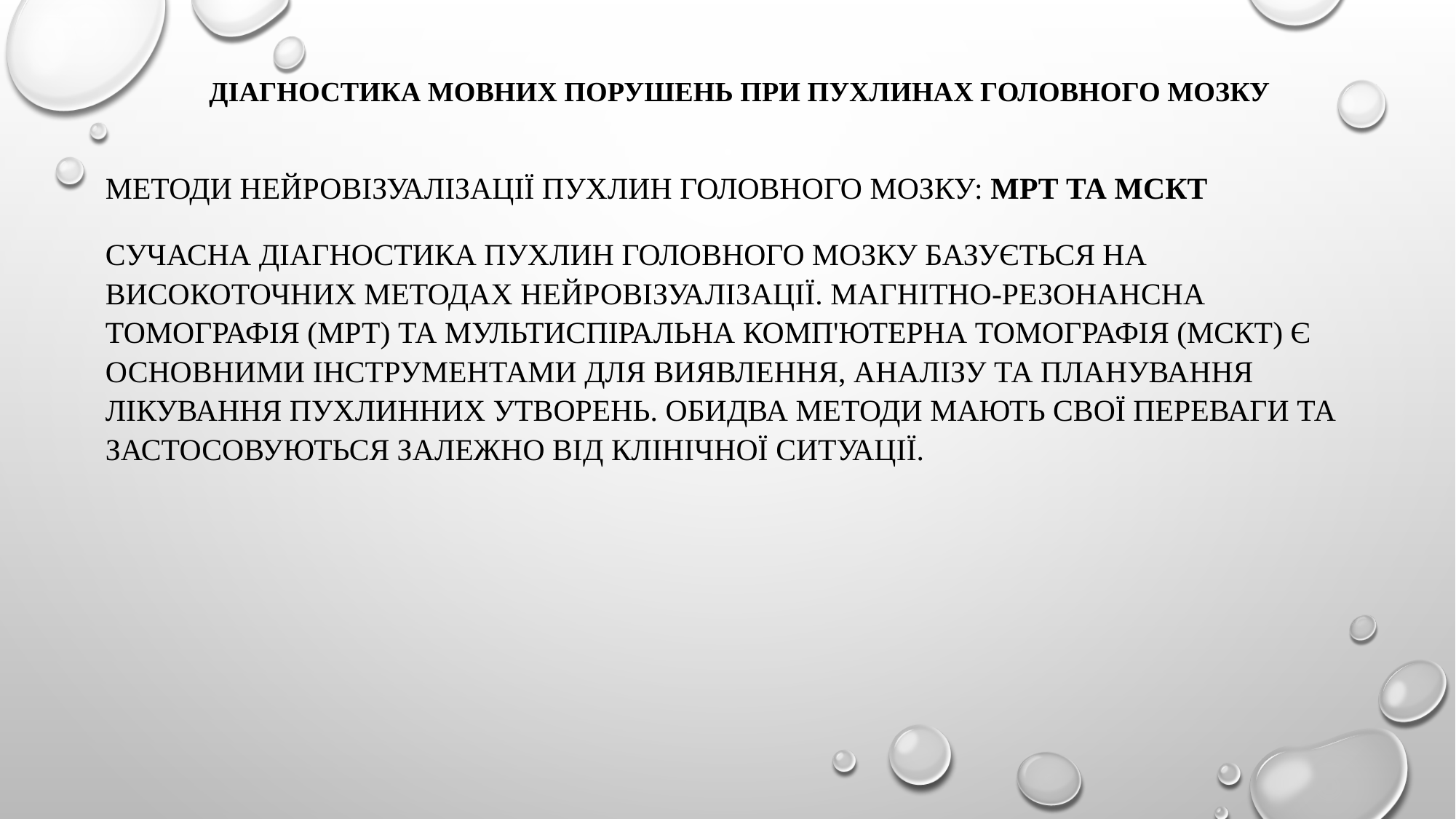

# Діагностика мовних порушень при пухлинах головного мозку
Методи нейровізуалізації пухлин головного мозку: МРТ та МСКТ
Сучасна діагностика пухлин головного мозку базується на високоточних методах нейровізуалізації. Магнітно-резонансна томографія (МРТ) та мультиспіральна комп'ютерна томографія (МСКТ) є основними інструментами для виявлення, аналізу та планування лікування пухлинних утворень. Обидва методи мають свої переваги та застосовуються залежно від клінічної ситуації.